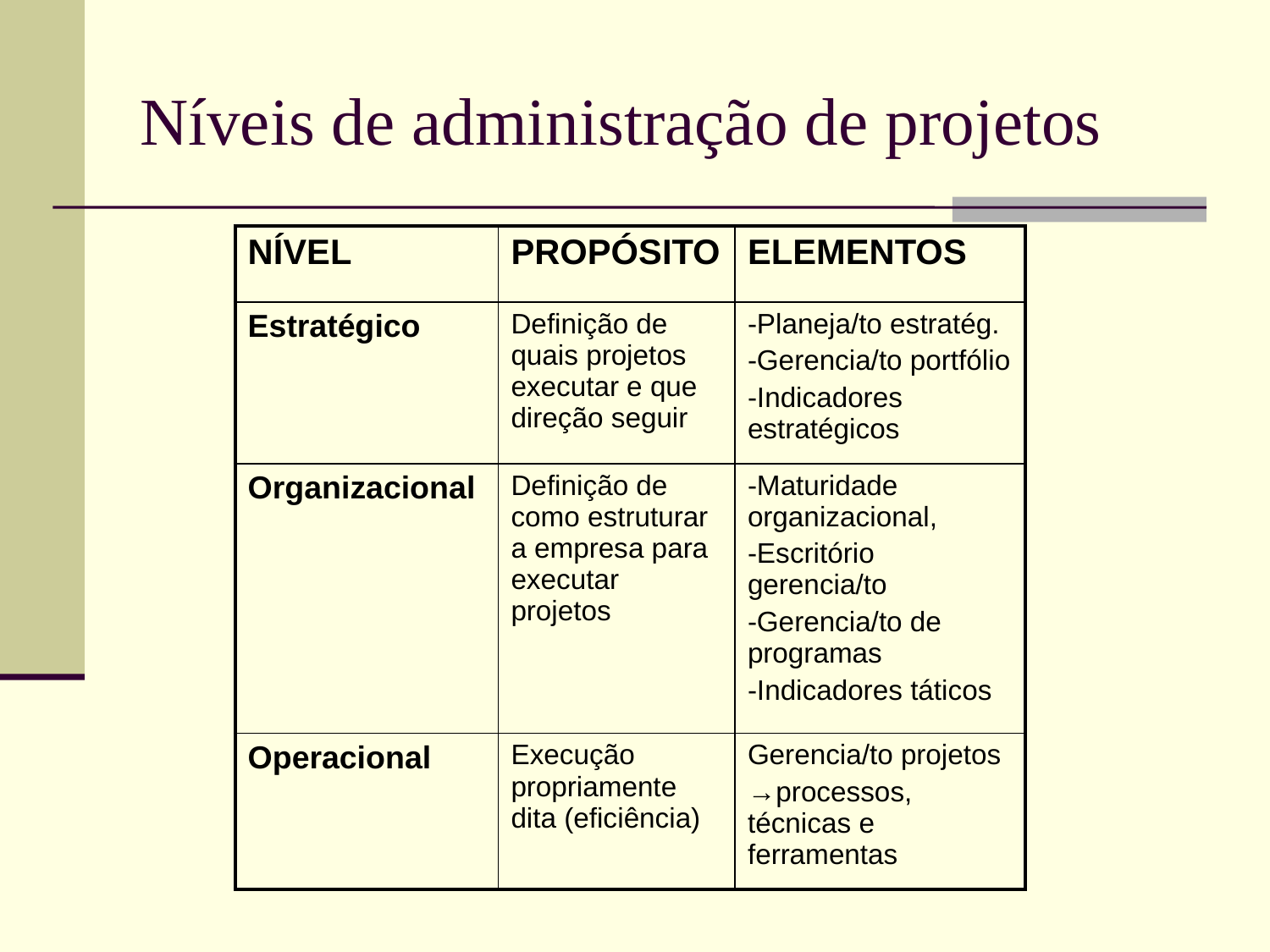

# Níveis de administração de projetos
| NÍVEL | PROPÓSITO | ELEMENTOS |
| --- | --- | --- |
| Estratégico | Definição de quais projetos executar e que direção seguir | -Planeja/to estratég. -Gerencia/to portfólio -Indicadores estratégicos |
| Organizacional | Definição de como estruturar a empresa para executar projetos | -Maturidade organizacional, -Escritório gerencia/to -Gerencia/to de programas -Indicadores táticos |
| Operacional | Execução propriamente dita (eficiência) | Gerencia/to projetos →processos, técnicas e ferramentas |